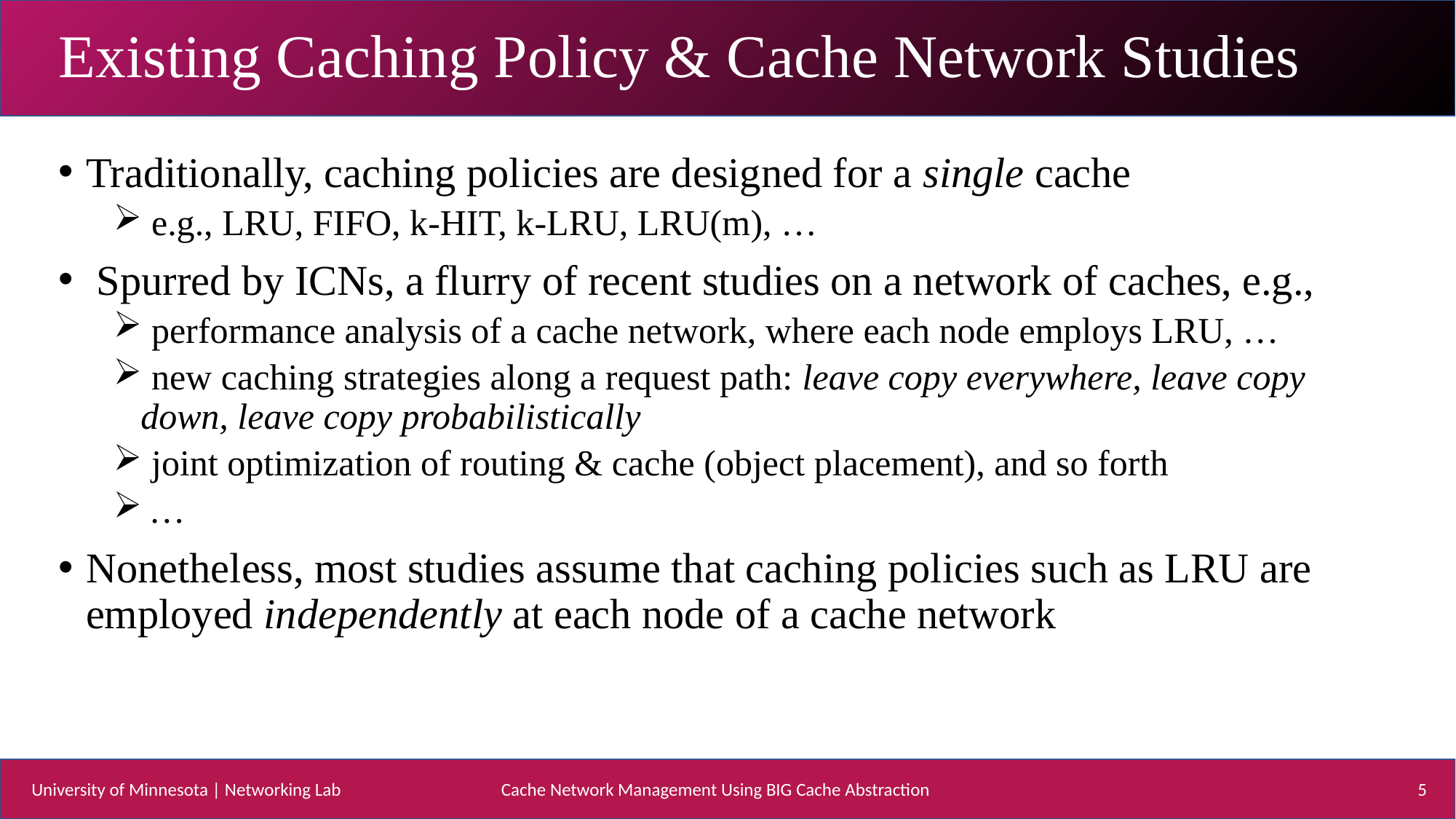

# Existing Caching Policy & Cache Network Studies
Traditionally, caching policies are designed for a single cache
 e.g., LRU, FIFO, k-HIT, k-LRU, LRU(m), …
 Spurred by ICNs, a flurry of recent studies on a network of caches, e.g.,
 performance analysis of a cache network, where each node employs LRU, …
 new caching strategies along a request path: leave copy everywhere, leave copy down, leave copy probabilistically
 joint optimization of routing & cache (object placement), and so forth
 …
Nonetheless, most studies assume that caching policies such as LRU are employed independently at each node of a cache network